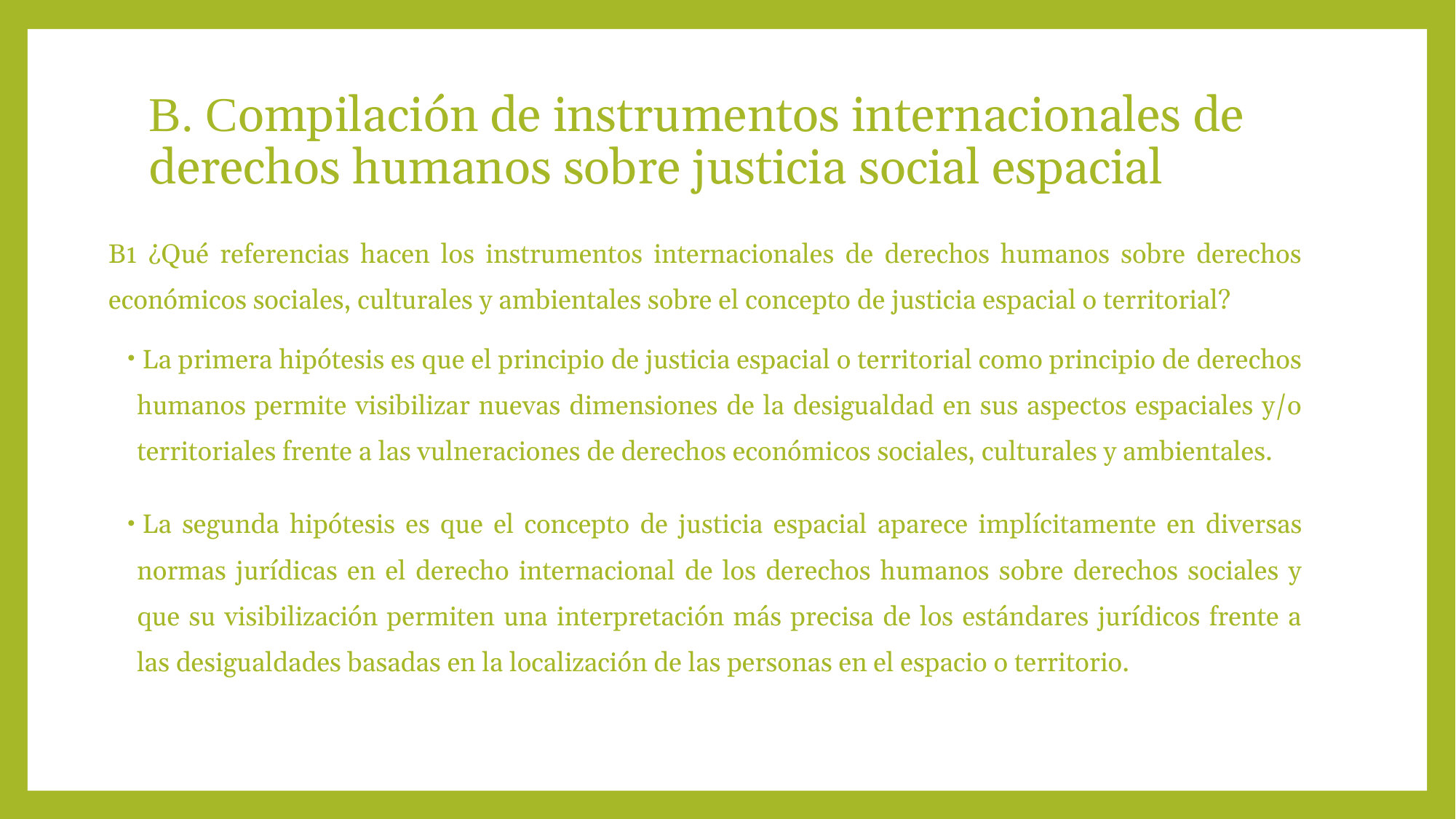

# B. Compilación de instrumentos internacionales de derechos humanos sobre justicia social espacial
B1 ¿Qué referencias hacen los instrumentos internacionales de derechos humanos sobre derechos económicos sociales, culturales y ambientales sobre el concepto de justicia espacial o territorial?
La primera hipótesis es que el principio de justicia espacial o territorial como principio de derechos humanos permite visibilizar nuevas dimensiones de la desigualdad en sus aspectos espaciales y/o territoriales frente a las vulneraciones de derechos económicos sociales, culturales y ambientales.
La segunda hipótesis es que el concepto de justicia espacial aparece implícitamente en diversas normas jurídicas en el derecho internacional de los derechos humanos sobre derechos sociales y que su visibilización permiten una interpretación más precisa de los estándares jurídicos frente a las desigualdades basadas en la localización de las personas en el espacio o territorio.